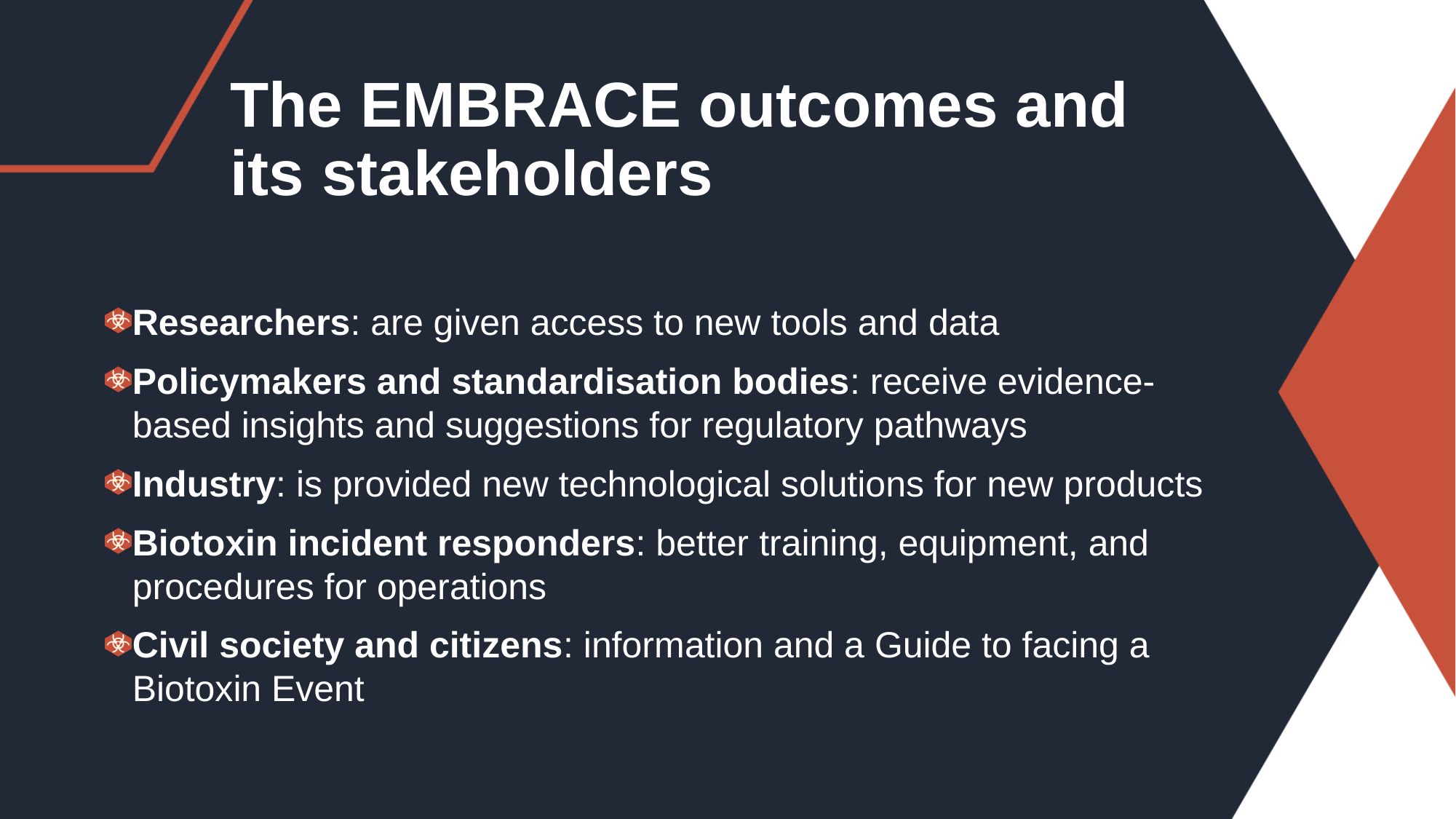

# The EMBRACE outcomes and its stakeholders
Researchers: are given access to new tools and data
Policymakers and standardisation bodies: receive evidence-based insights and suggestions for regulatory pathways
Industry: is provided new technological solutions for new products
Biotoxin incident responders: better training, equipment, and procedures for operations
Civil society and citizens: information and a Guide to facing a Biotoxin Event